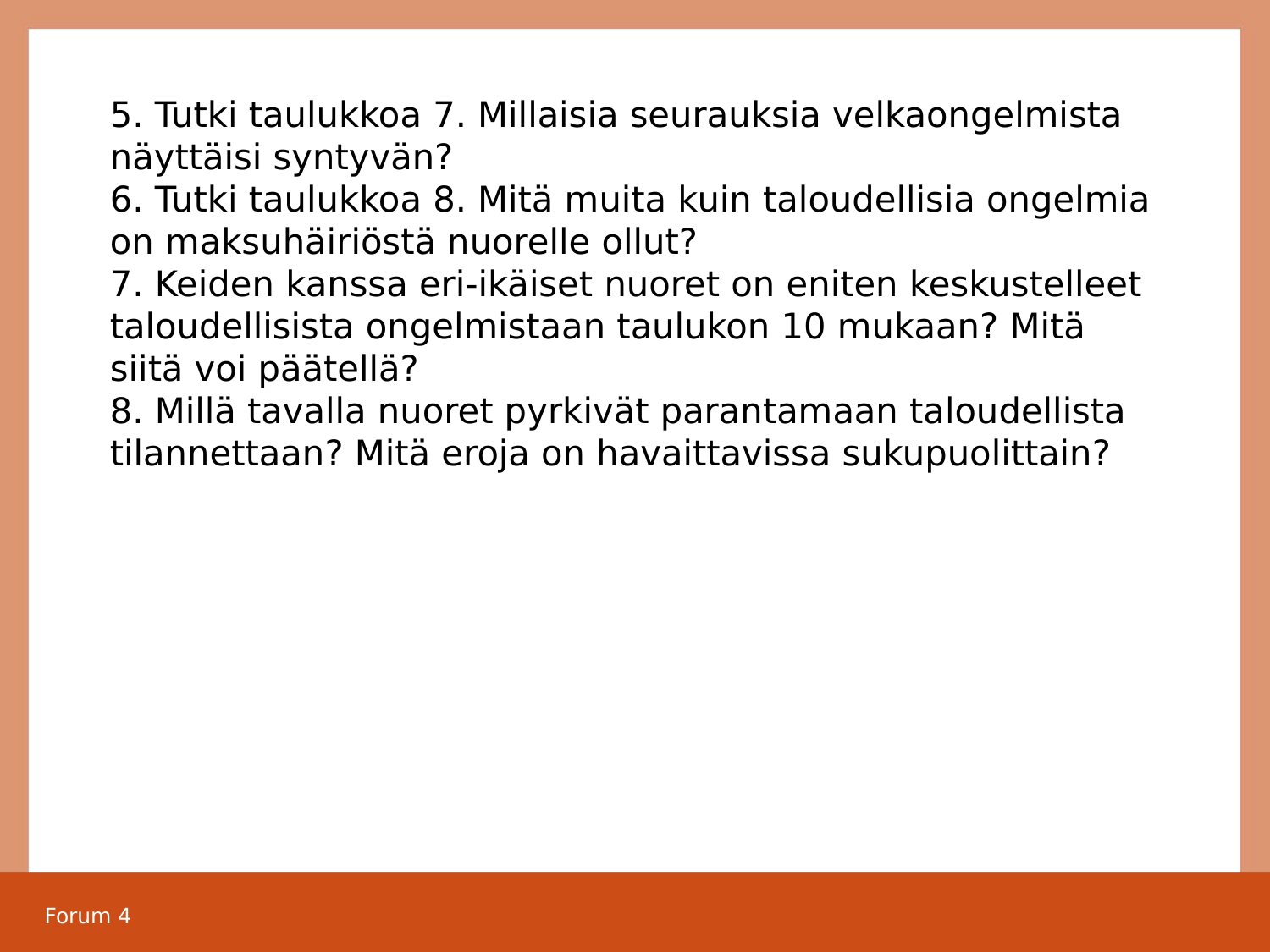

5. Tutki taulukkoa 7. Millaisia seurauksia velkaongelmista näyttäisi syntyvän?
6. Tutki taulukkoa 8. Mitä muita kuin taloudellisia ongelmia on maksuhäiriöstä nuorelle ollut?
7. Keiden kanssa eri-ikäiset nuoret on eniten keskustelleet taloudellisista ongelmistaan taulukon 10 mukaan? Mitä siitä voi päätellä?
8. Millä tavalla nuoret pyrkivät parantamaan taloudellista tilannettaan? Mitä eroja on havaittavissa sukupuolittain?